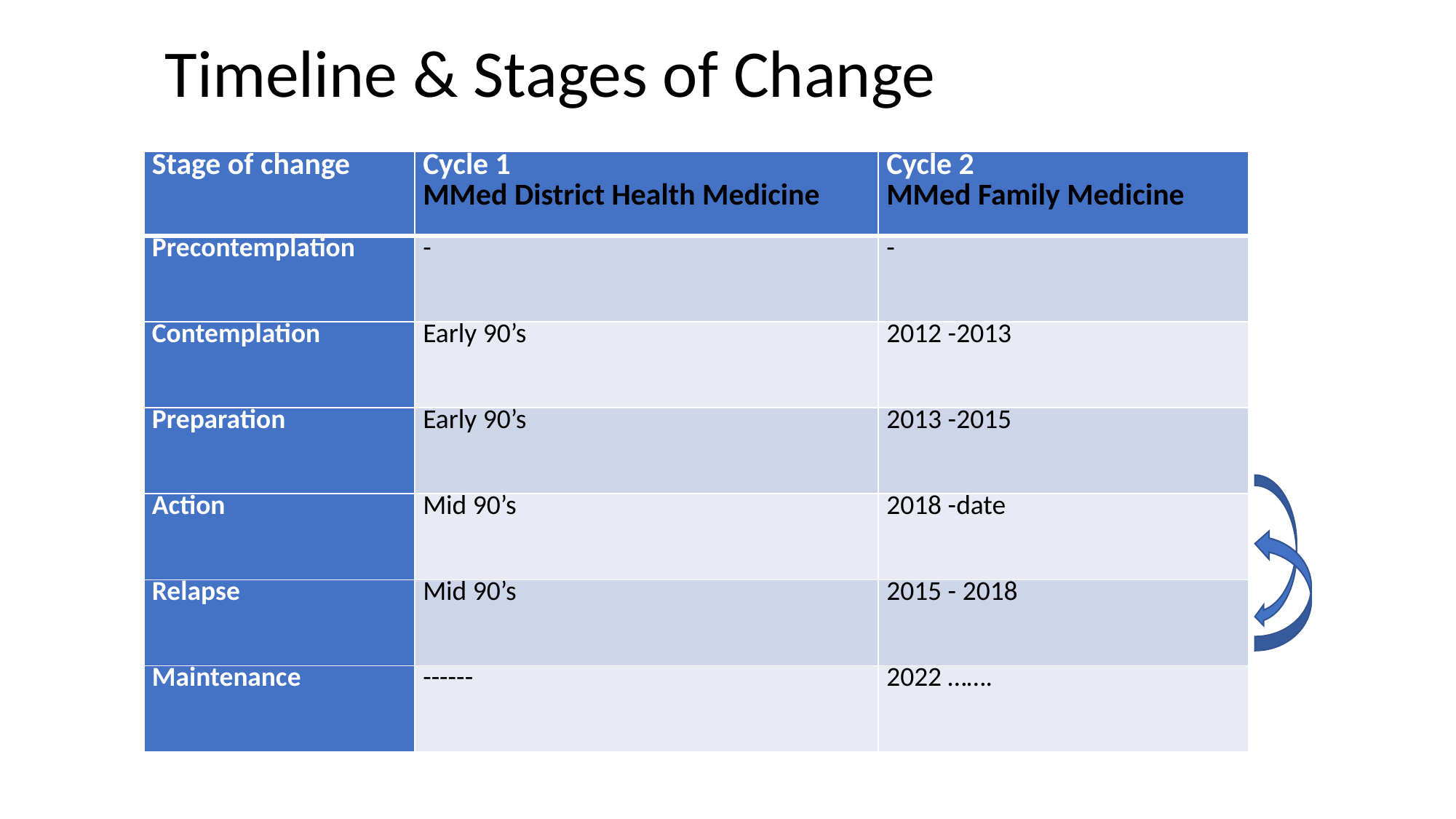

# Timeline & Stages of Change
| Stage of change | Cycle 1 MMed District Health Medicine | Cycle 2 MMed Family Medicine |
| --- | --- | --- |
| Precontemplation | - | - |
| Contemplation | Early 90’s | 2012 -2013 |
| Preparation | Early 90’s | 2013 -2015 |
| Action | Mid 90’s | 2018 -date |
| Relapse | Mid 90’s | 2015 - 2018 |
| Maintenance | ------ | 2022 ……. |